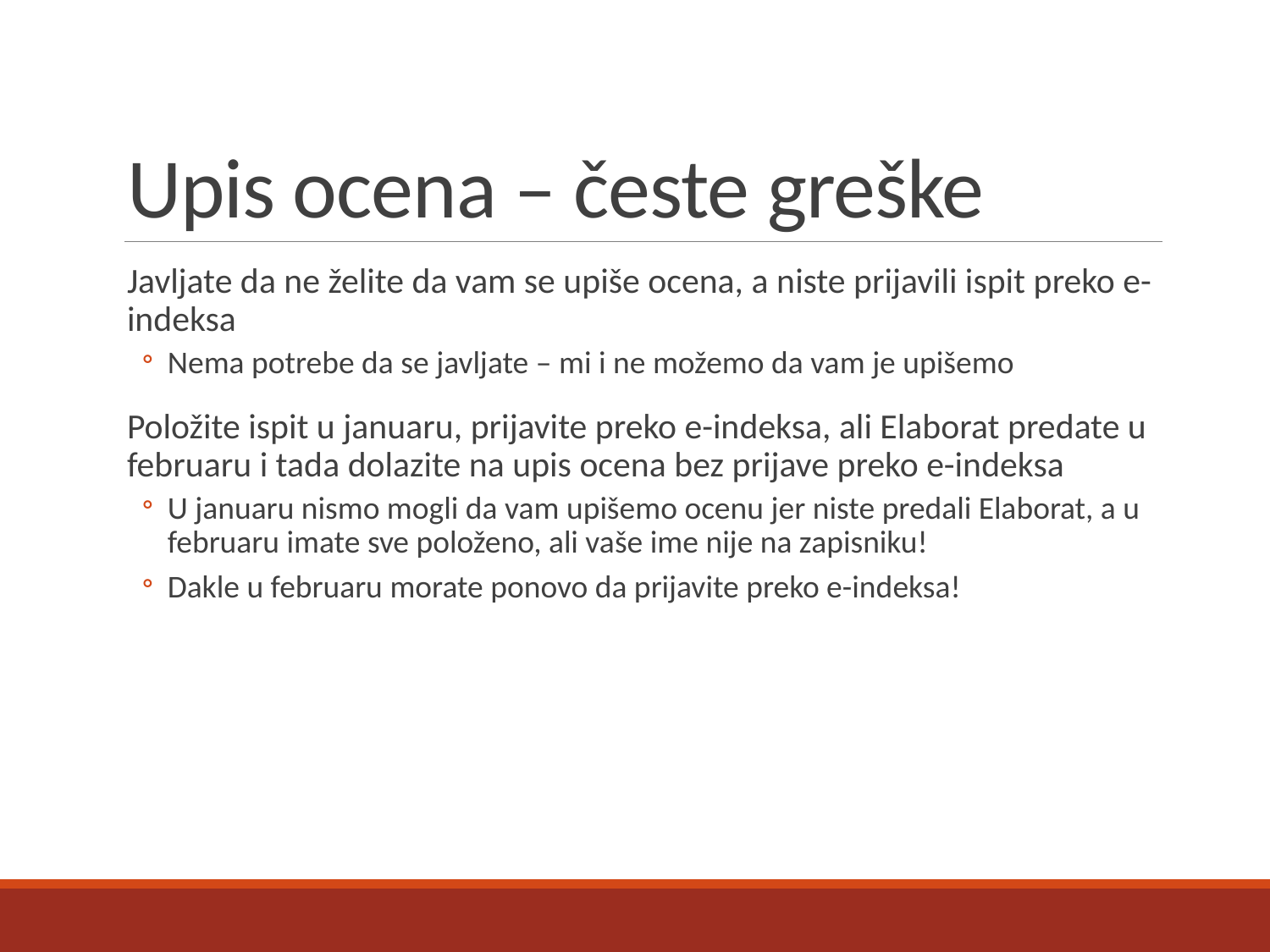

# Upis ocena – česte greške
Javljate da ne želite da vam se upiše ocena, a niste prijavili ispit preko e-indeksa
Nema potrebe da se javljate – mi i ne možemo da vam je upišemo
Položite ispit u januaru, prijavite preko e-indeksa, ali Elaborat predate u februaru i tada dolazite na upis ocena bez prijave preko e-indeksa
U januaru nismo mogli da vam upišemo ocenu jer niste predali Elaborat, a u februaru imate sve položeno, ali vaše ime nije na zapisniku!
Dakle u februaru morate ponovo da prijavite preko e-indeksa!